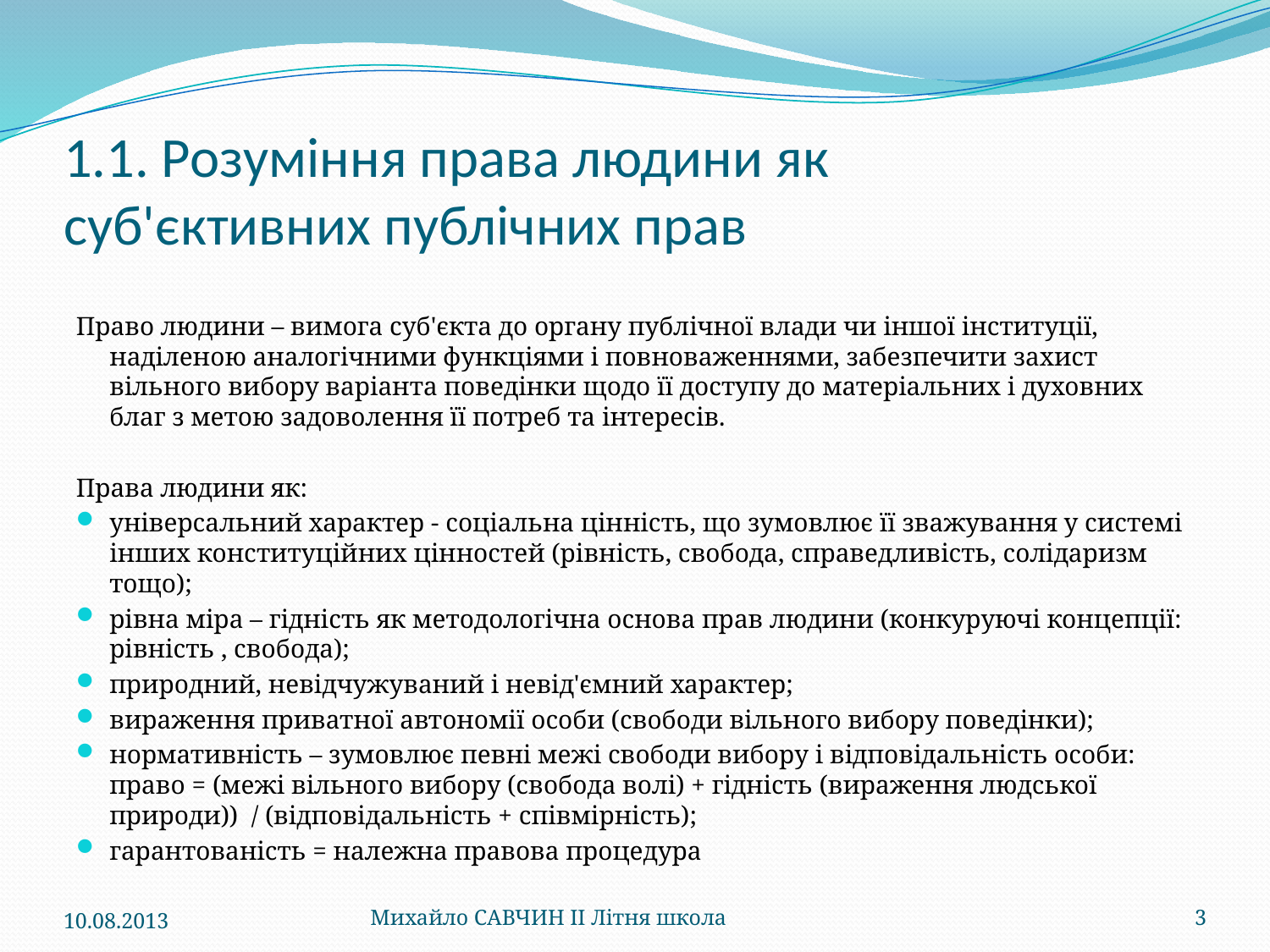

# 1.1. Розуміння права людини як суб'єктивних публічних прав

Право людини – вимога суб'єкта до органу публічної влади чи іншої інституції, наділеною аналогічними функціями і повноваженнями, забезпечити захист вільного вибору варіанта поведінки щодо її доступу до матеріальних і духовних благ з метою задоволення її потреб та інтересів.

Права людини як:
універсальний характер - соціальна цінність, що зумовлює її зважування у системі інших конституційних цінностей (рівність, свобода, справедливість, солідаризм тощо);
рівна міра – гідність як методологічна основа прав людини (конкуруючі концепції: рівність , свобода);
природний, невідчужуваний і невід'ємний характер;
вираження приватної автономії особи (свободи вільного вибору поведінки);
нормативність – зумовлює певні межі свободи вибору і відповідальність особи: право = (межі вільного вибору (свобода волі) + гідність (вираження людської природи))  / (відповідальність + співмірність);
гарантованість = належна правова процедура

10.08.2013
Михайло САВЧИН ІІ Літня школа
3